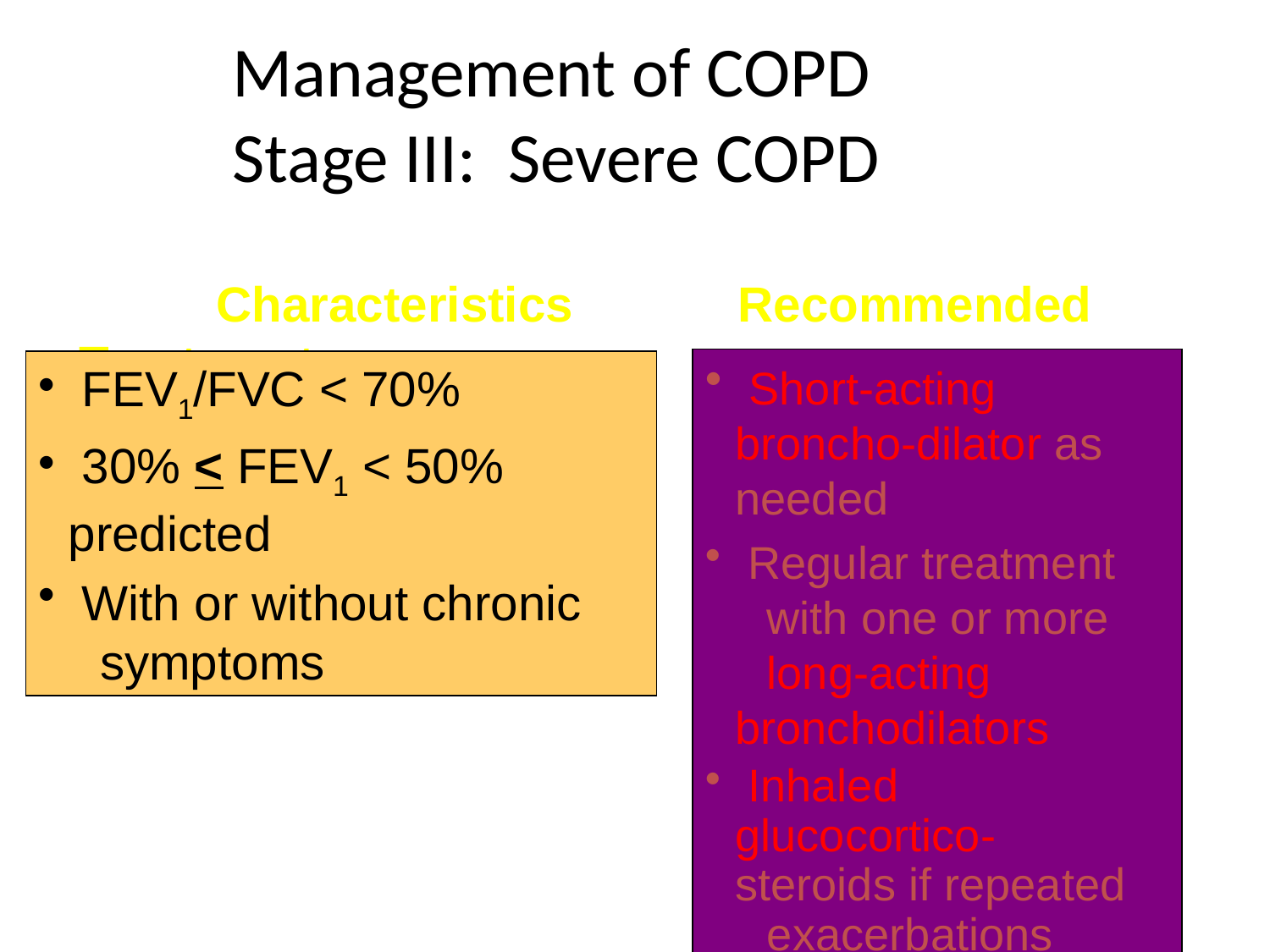

Management of COPD
Stage III:  Severe COPD
          Characteristics            Recommended Treatment
 Short-acting broncho-dilator as needed
 Regular treatment 	with one or more 	long-acting 	bronchodilators
 Inhaled glucocortico-	steroids if repeated 	exacerbations
 Rehabilitation
 FEV1/FVC < 70%
 30% < FEV1 < 50% predicted
 With or without chronic 	symptoms